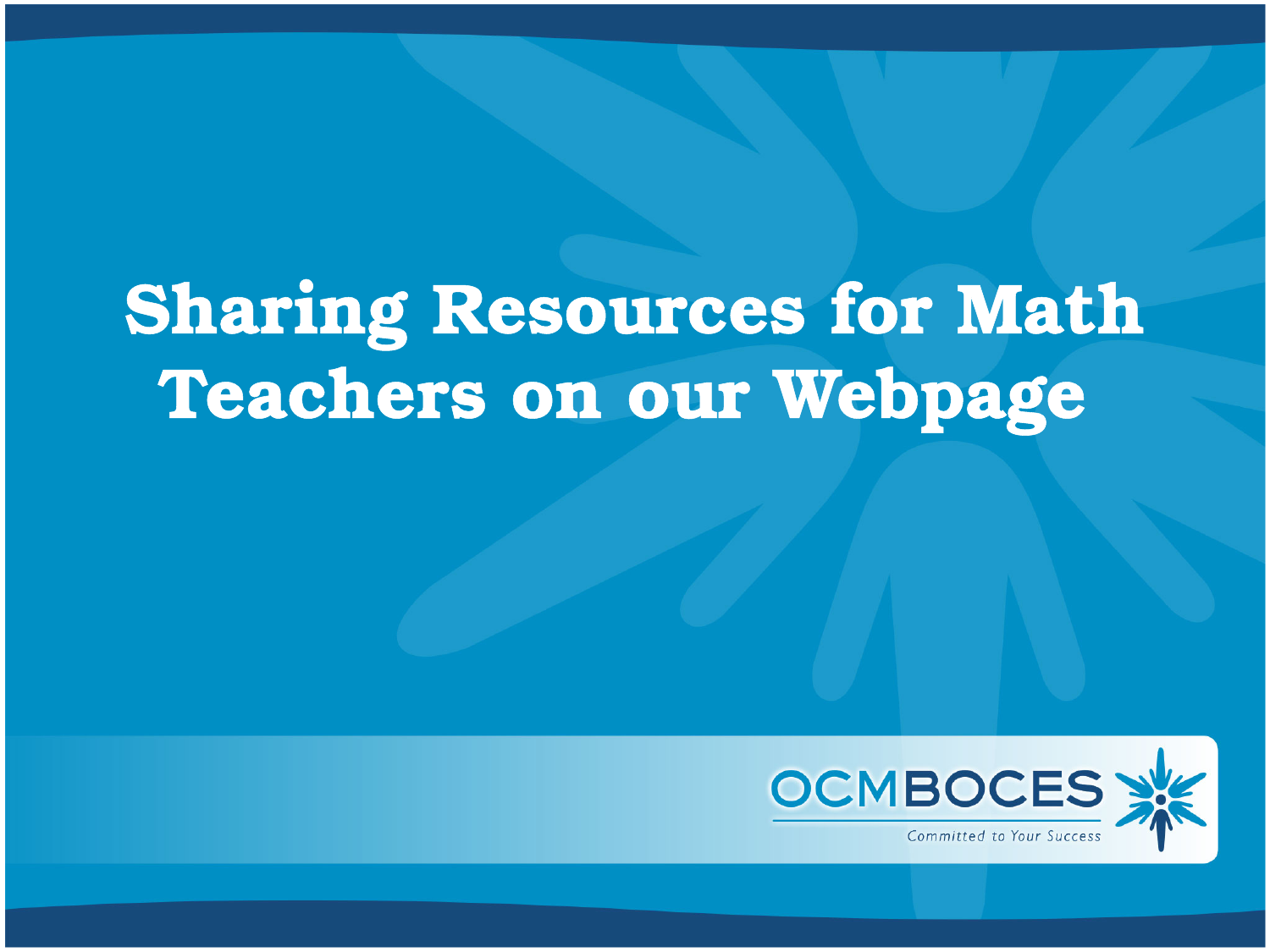

# Sharing Resources for Math Teachers on our Webpage